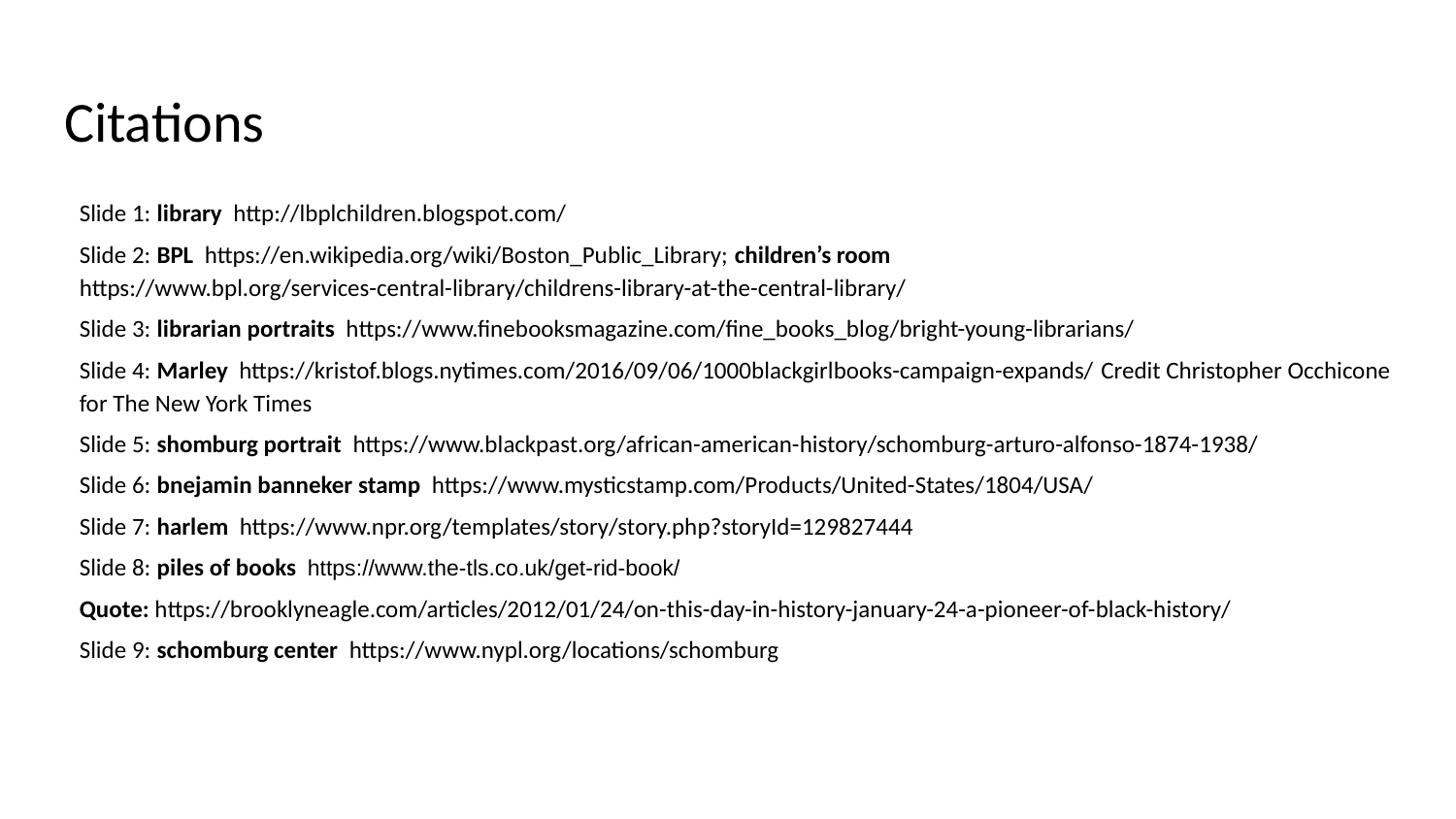

# Citations
Slide 1: library  http://lbplchildren.blogspot.com/
Slide 2: BPL  https://en.wikipedia.org/wiki/Boston_Public_Library; children’s room  https://www.bpl.org/services-central-library/childrens-library-at-the-central-library/
Slide 3: librarian portraits  https://www.finebooksmagazine.com/fine_books_blog/bright-young-librarians/
Slide 4: Marley  https://kristof.blogs.nytimes.com/2016/09/06/1000blackgirlbooks-campaign-expands/ Credit Christopher Occhicone for The New York Times
Slide 5: shomburg portrait  https://www.blackpast.org/african-american-history/schomburg-arturo-alfonso-1874-1938/
Slide 6: bnejamin banneker stamp  https://www.mysticstamp.com/Products/United-States/1804/USA/
Slide 7: harlem  https://www.npr.org/templates/story/story.php?storyId=129827444
Slide 8: piles of books  https://www.the-tls.co.uk/get-rid-book/
Quote: https://brooklyneagle.com/articles/2012/01/24/on-this-day-in-history-january-24-a-pioneer-of-black-history/
Slide 9: schomburg center  https://www.nypl.org/locations/schomburg